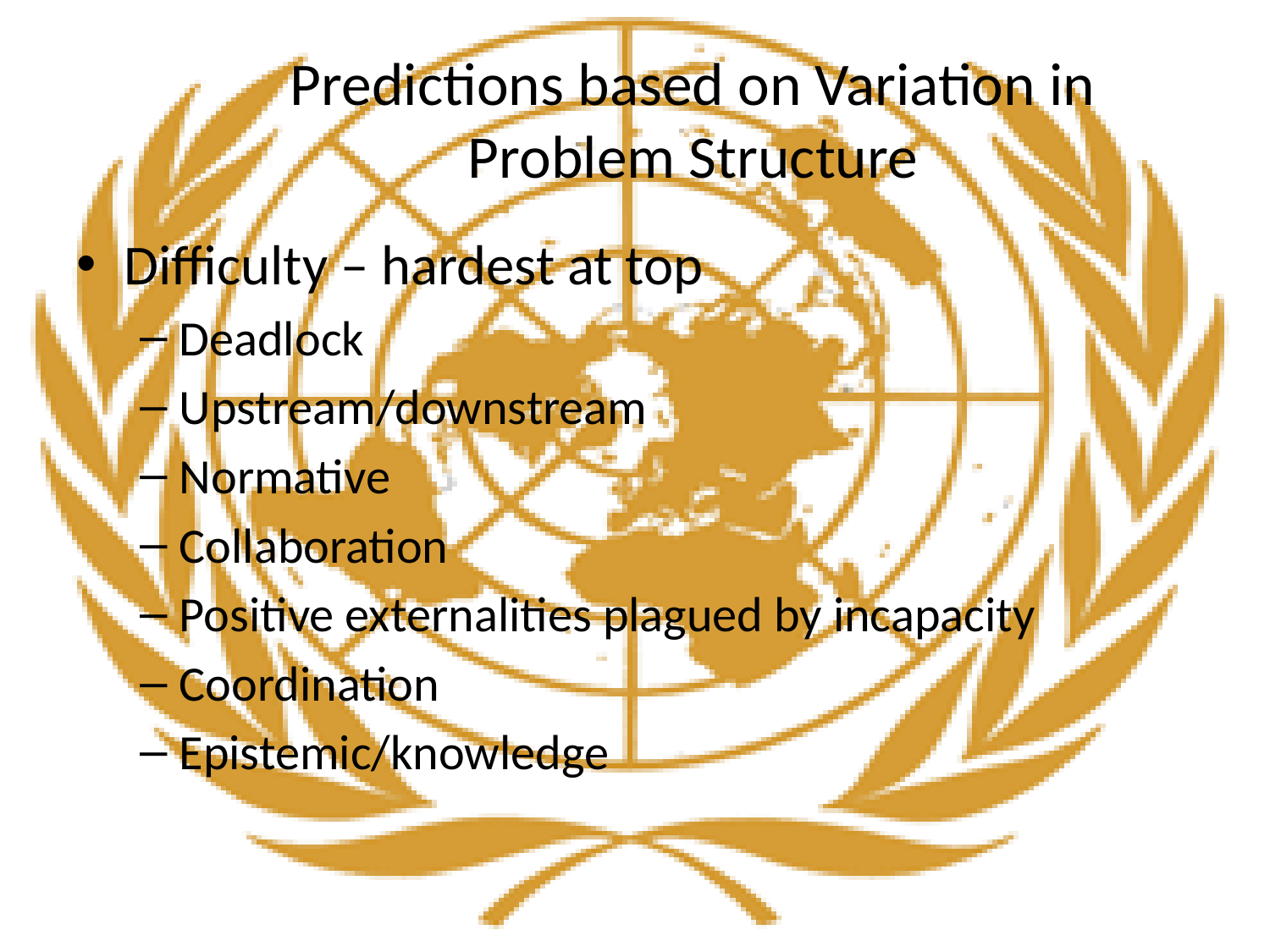

# Predictions based on Variation in Problem Structure
Difficulty – hardest at top
Deadlock
Upstream/downstream
Normative
Collaboration
Positive externalities plagued by incapacity
Coordination
Epistemic/knowledge